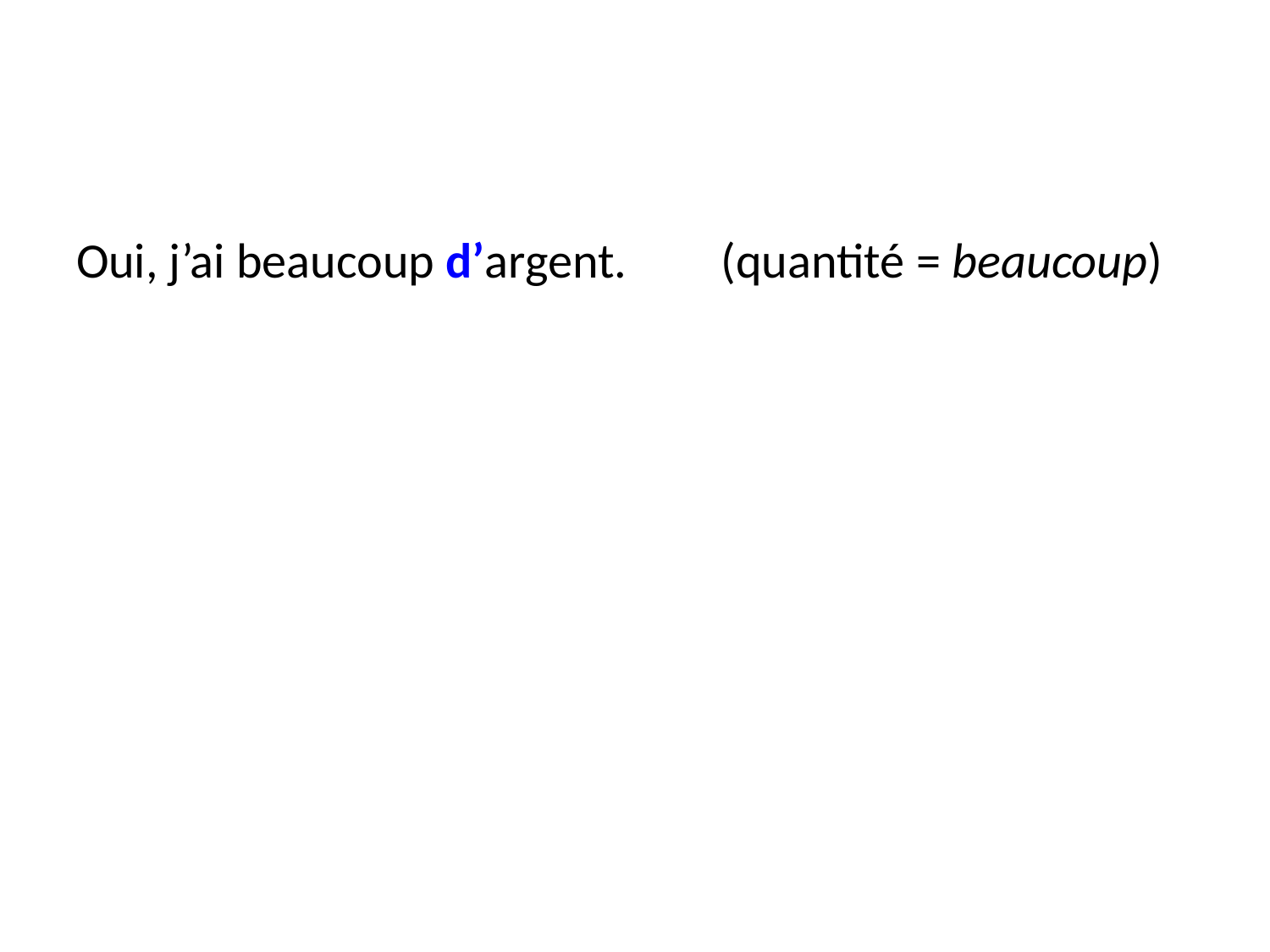

#
(quantité = beaucoup)
Oui, j’ai beaucoup d’argent.